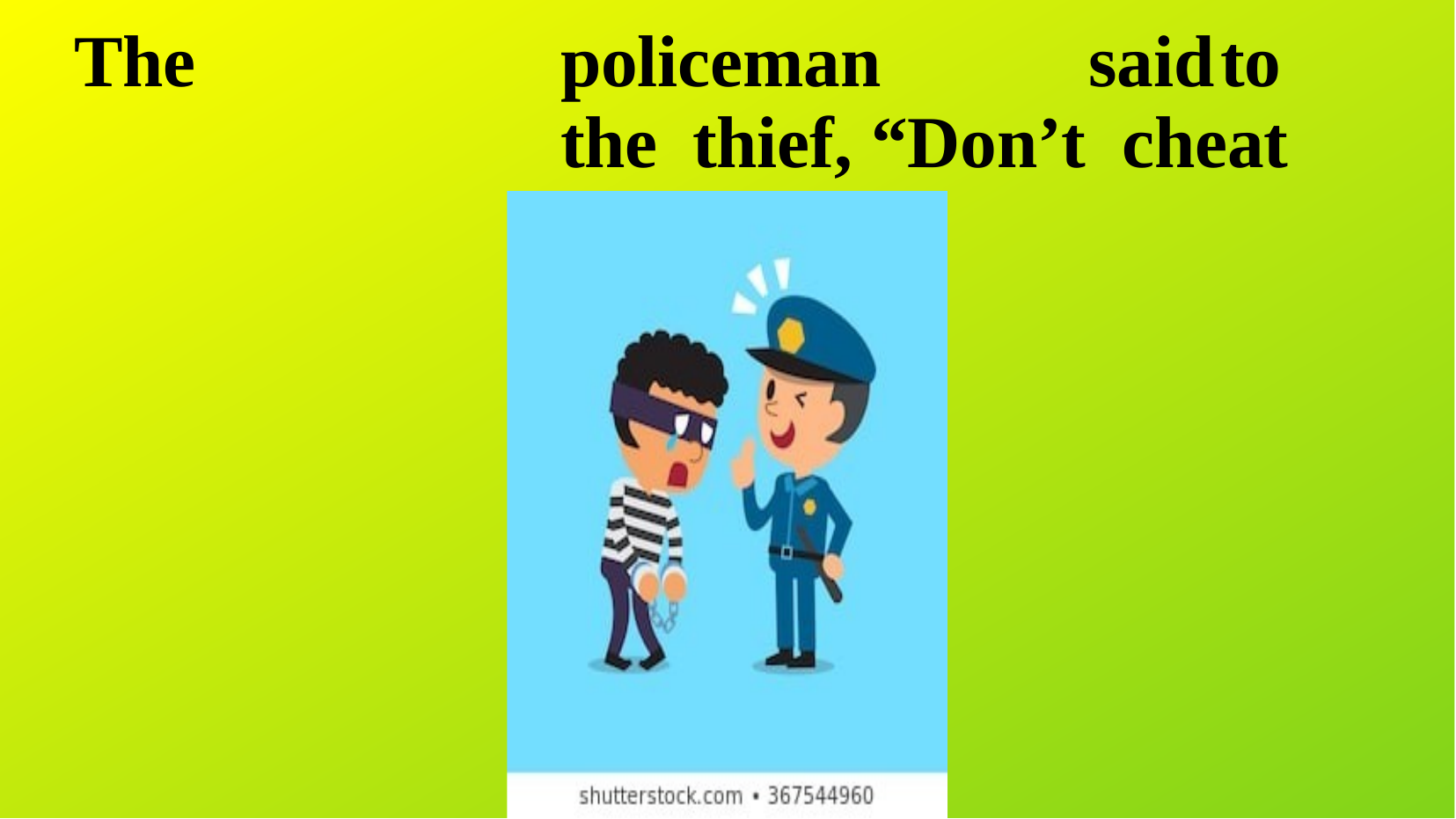

# The	policeman		said	to	the	thief, “Don’t  cheat		me”.